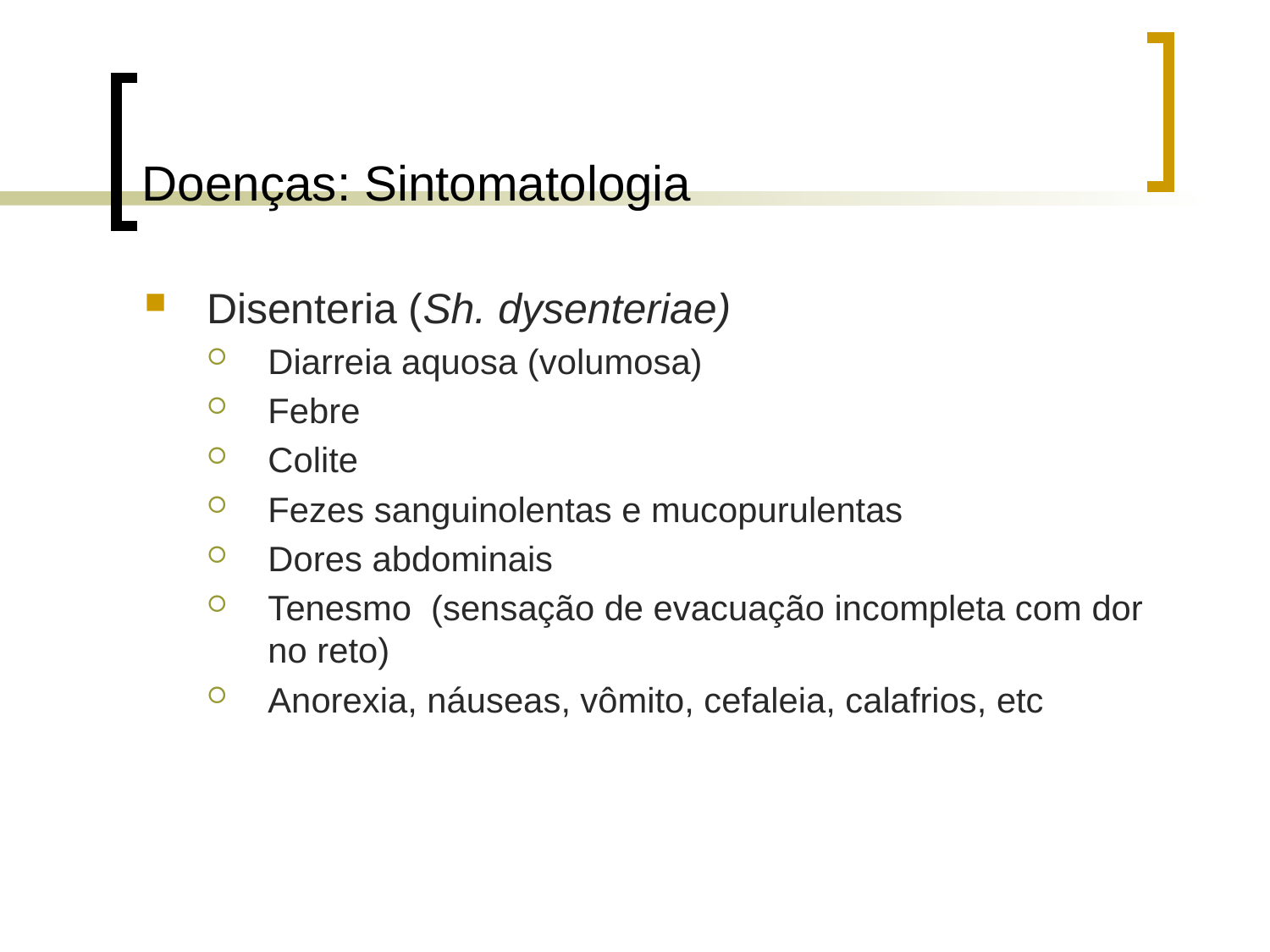

# Doenças: Sintomatologia
Disenteria (Sh. dysenteriae)
Diarreia aquosa (volumosa)
Febre
Colite
Fezes sanguinolentas e mucopurulentas
Dores abdominais
Tenesmo  (sensação de evacuação incompleta com dor no reto)
Anorexia, náuseas, vômito, cefaleia, calafrios, etc